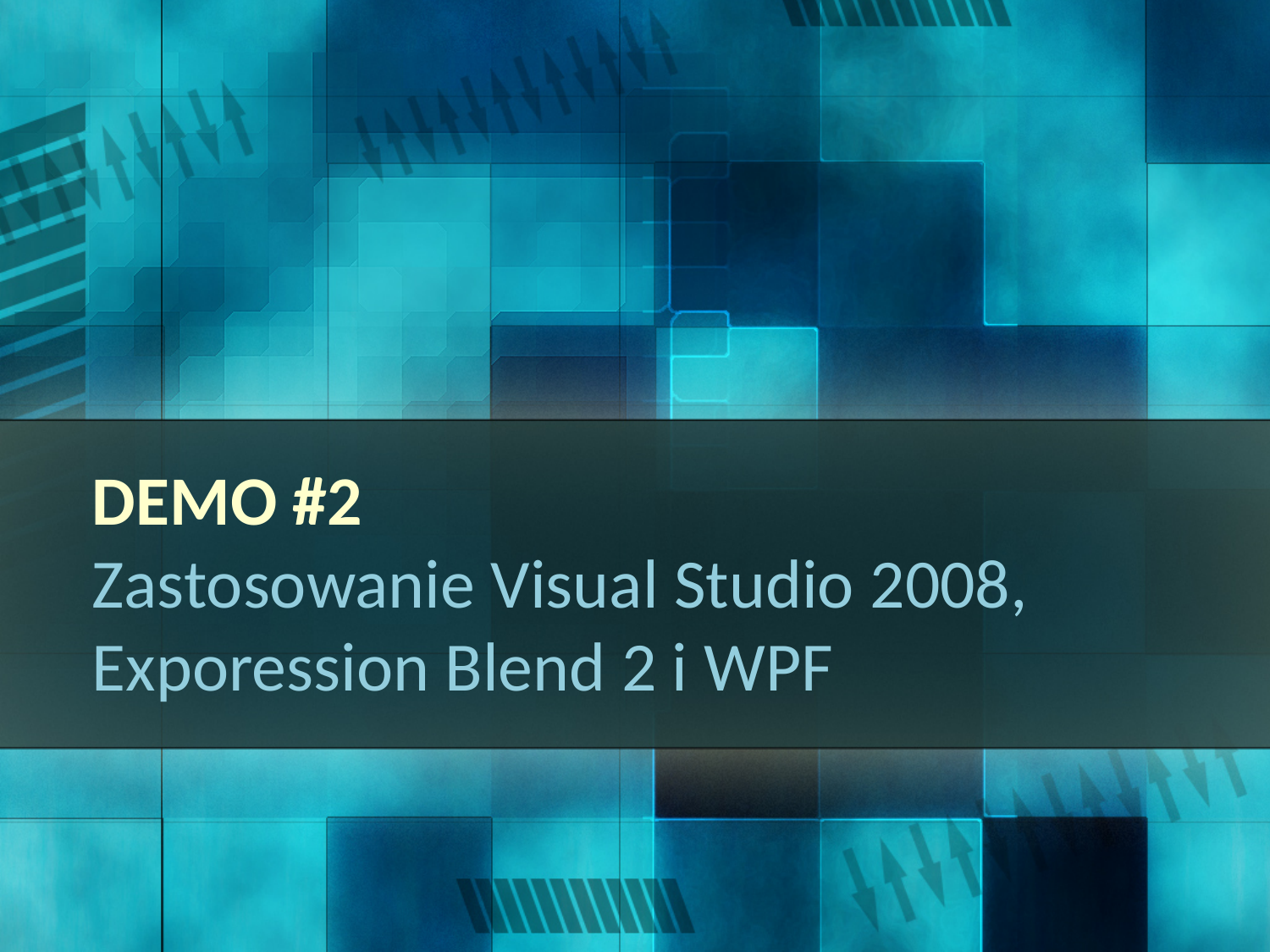

# DEMO #2 Zastosowanie Visual Studio 2008, Exporession Blend 2 i WPF